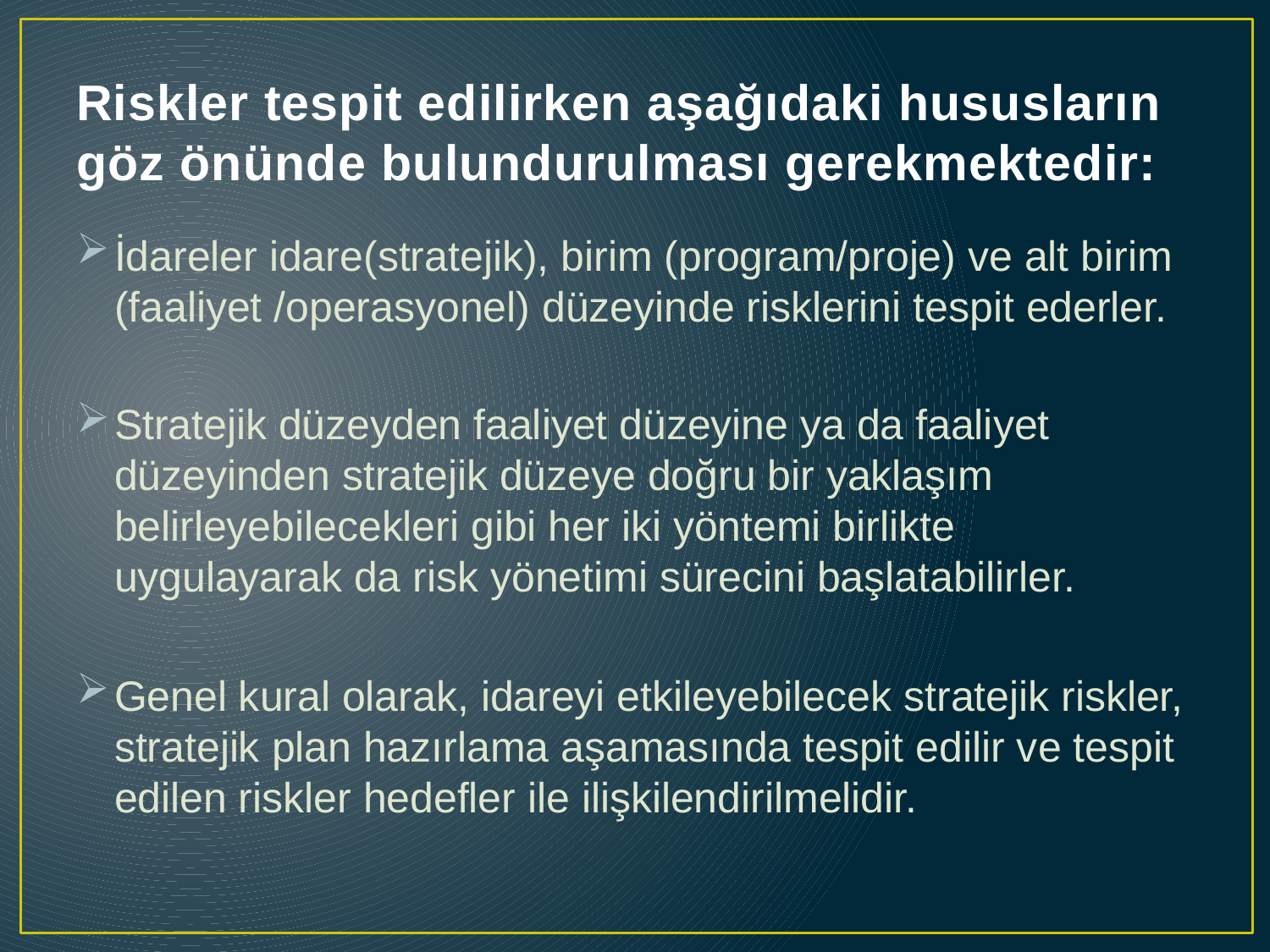

# Riskler tespit edilirken aşağıdaki hususların göz önünde bulundurulması gerekmektedir:
İdareler idare(stratejik), birim (program/proje) ve alt birim (faaliyet /operasyonel) düzeyinde risklerini tespit ederler.

Stratejik düzeyden faaliyet düzeyine ya da faaliyet düzeyinden stratejik düzeye doğru bir yaklaşım belirleyebilecekleri gibi her iki yöntemi birlikte uygulayarak da risk yönetimi sürecini başlatabilirler.

Genel kural olarak, idareyi etkileyebilecek stratejik riskler, stratejik plan hazırlama aşamasında tespit edilir ve tespit edilen riskler hedefler ile ilişkilendirilmelidir.